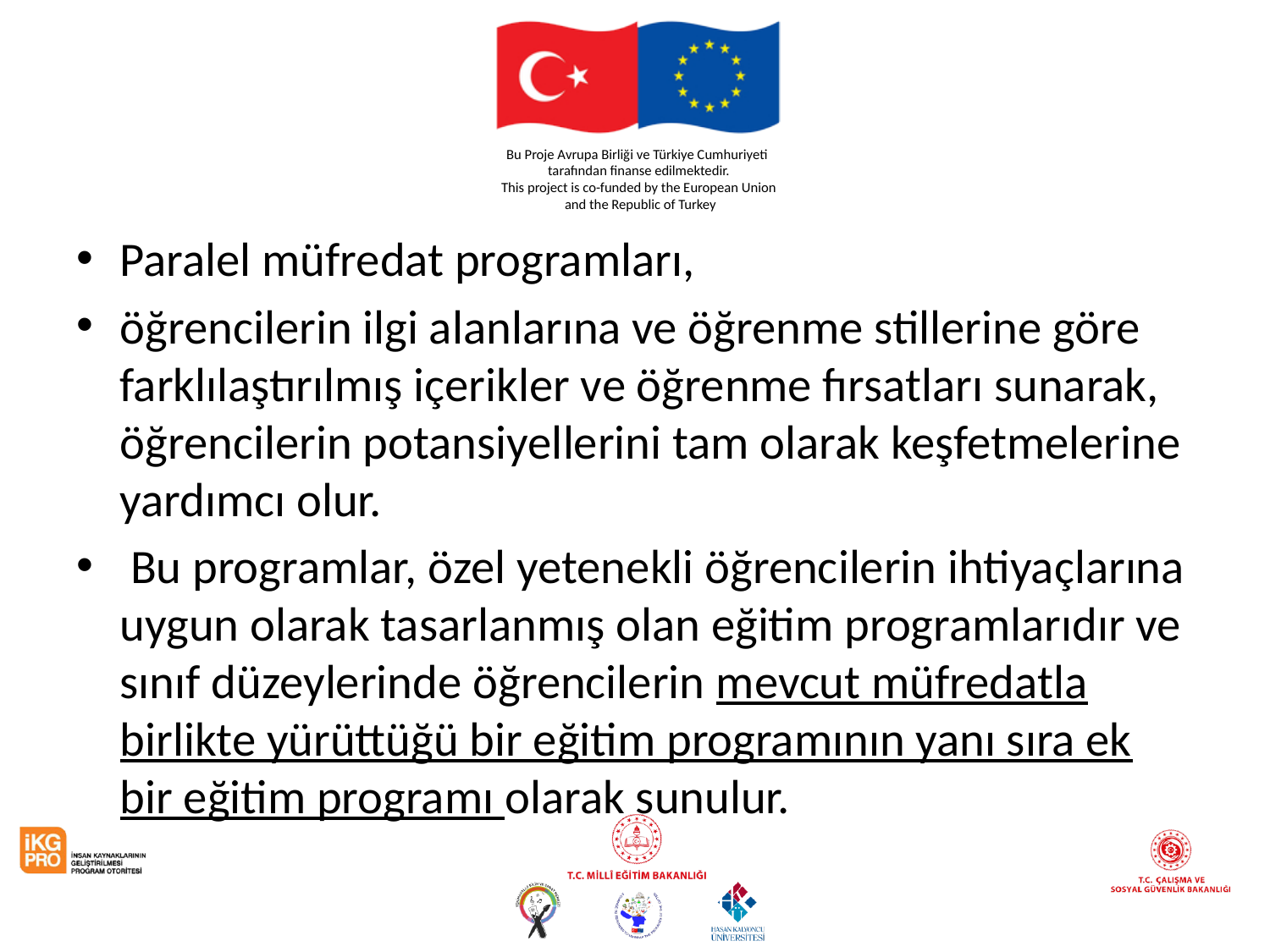

#
Paralel müfredat programları,
öğrencilerin ilgi alanlarına ve öğrenme stillerine göre farklılaştırılmış içerikler ve öğrenme fırsatları sunarak, öğrencilerin potansiyellerini tam olarak keşfetmelerine yardımcı olur.
 Bu programlar, özel yetenekli öğrencilerin ihtiyaçlarına uygun olarak tasarlanmış olan eğitim programlarıdır ve sınıf düzeylerinde öğrencilerin mevcut müfredatla birlikte yürüttüğü bir eğitim programının yanı sıra ek bir eğitim programı olarak sunulur.